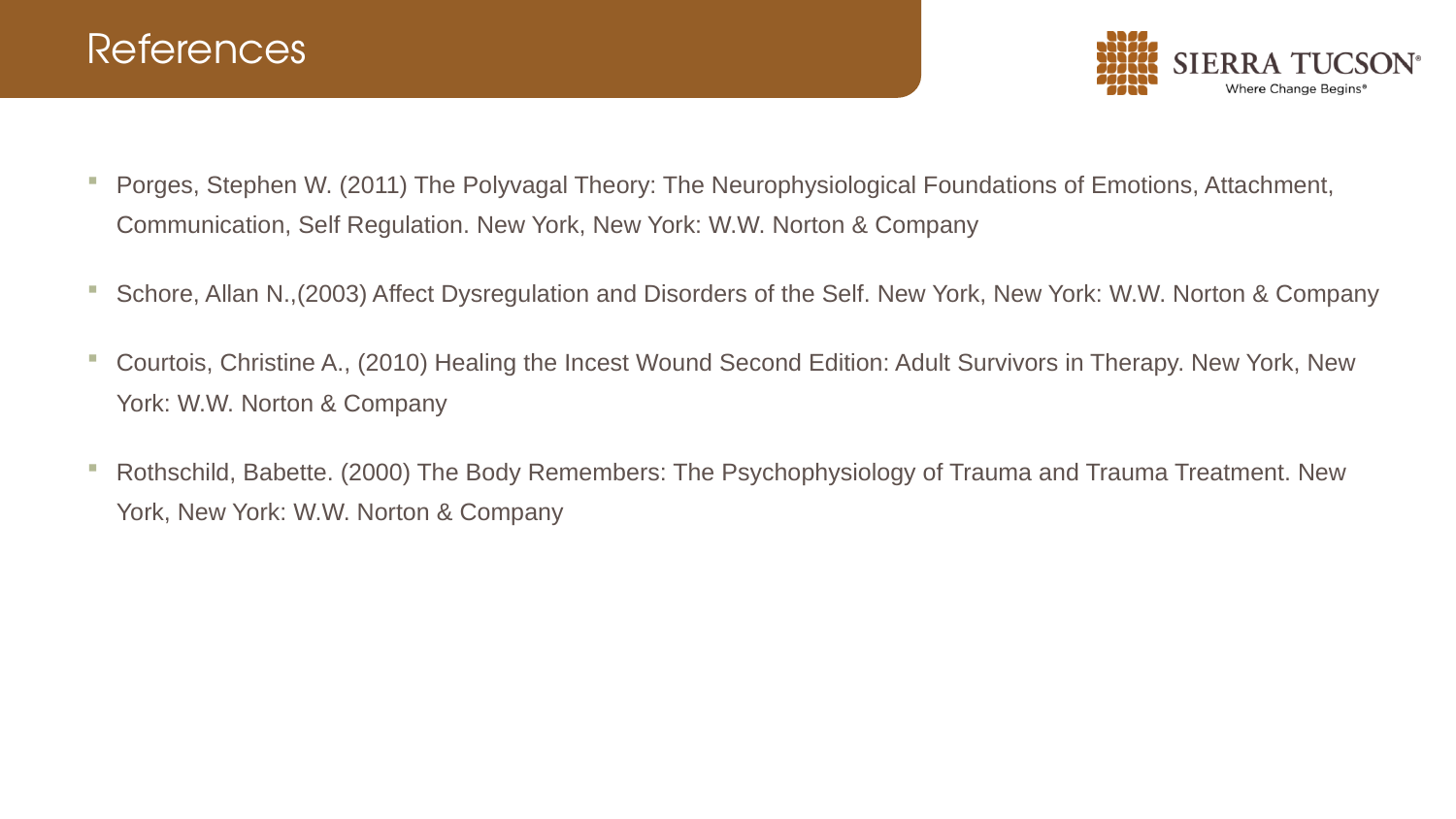

References
Porges, Stephen W. (2011) The Polyvagal Theory: The Neurophysiological Foundations of Emotions, Attachment, Communication, Self Regulation. New York, New York: W.W. Norton & Company
Schore, Allan N.,(2003) Affect Dysregulation and Disorders of the Self. New York, New York: W.W. Norton & Company
Courtois, Christine A., (2010) Healing the Incest Wound Second Edition: Adult Survivors in Therapy. New York, New York: W.W. Norton & Company
Rothschild, Babette. (2000) The Body Remembers: The Psychophysiology of Trauma and Trauma Treatment. New York, New York: W.W. Norton & Company